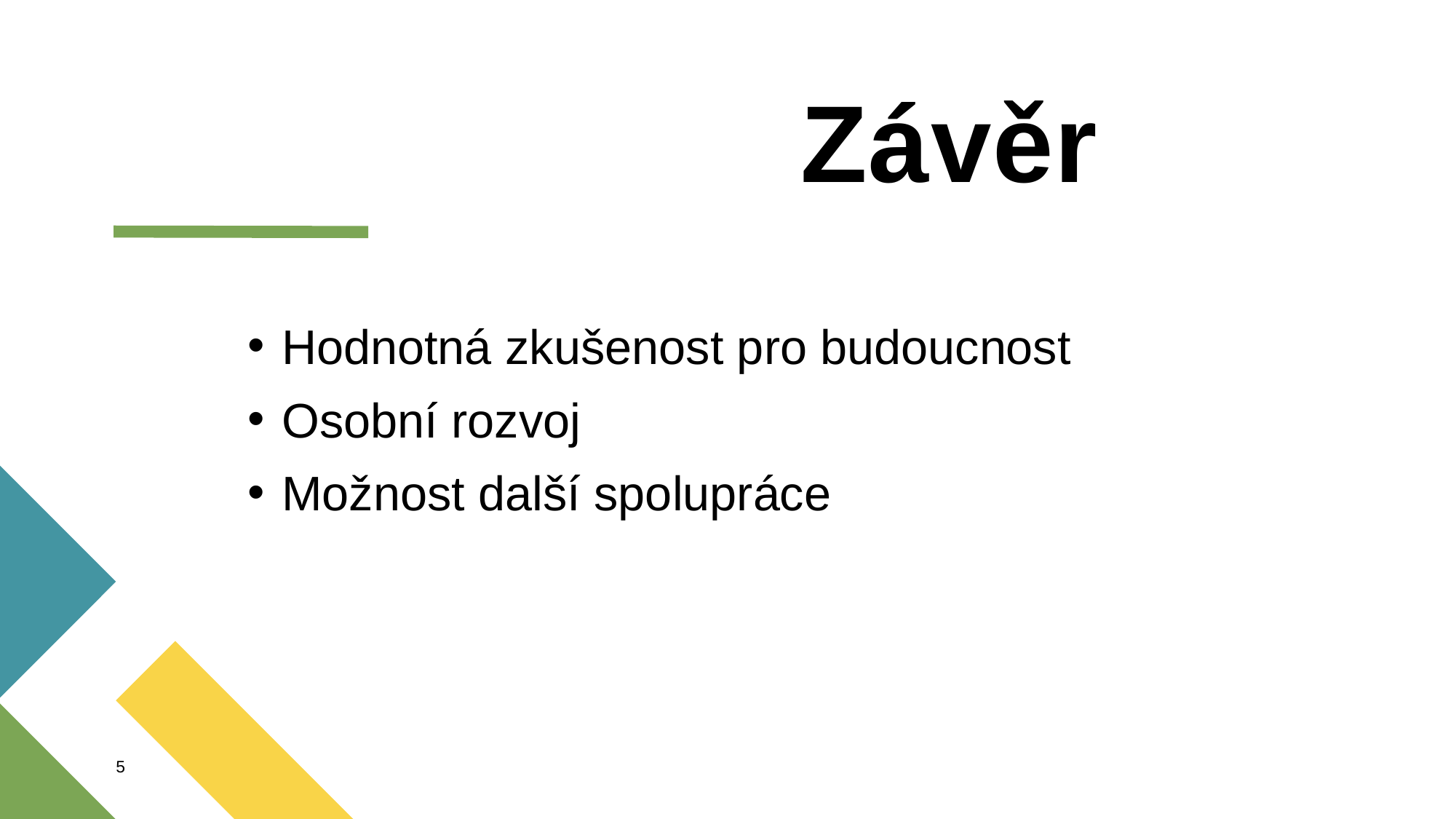

# Závěr
Hodnotná zkušenost pro budoucnost
Osobní rozvoj
Možnost další spolupráce

5